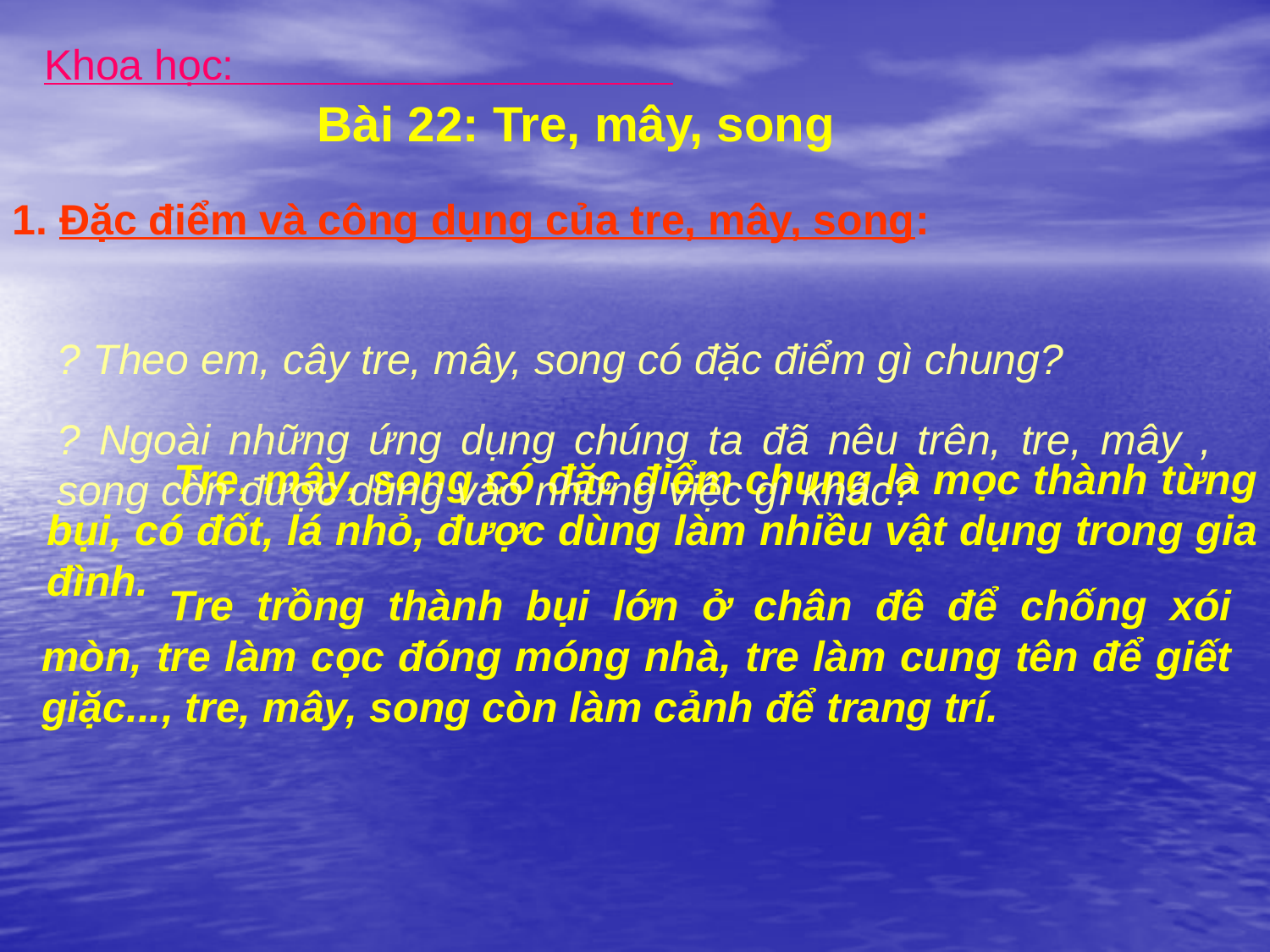

Khoa học:

Bài 22: Tre, mây, song
1. Đặc điểm và công dụng của tre, mây, song:
? Theo em, cây tre, mây, song có đặc điểm gì chung?
? Ngoài những ứng dụng chúng ta đã nêu trên, tre, mây , song còn được dùng vào những việc gì khác?
	Tre, mây, song có đặc điểm chung là mọc thành từng bụi, có đốt, lá nhỏ, được dùng làm nhiều vật dụng trong gia đình.
	Tre trồng thành bụi lớn ở chân đê để chống xói mòn, tre làm cọc đóng móng nhà, tre làm cung tên để giết giặc..., tre, mây, song còn làm cảnh để trang trí.